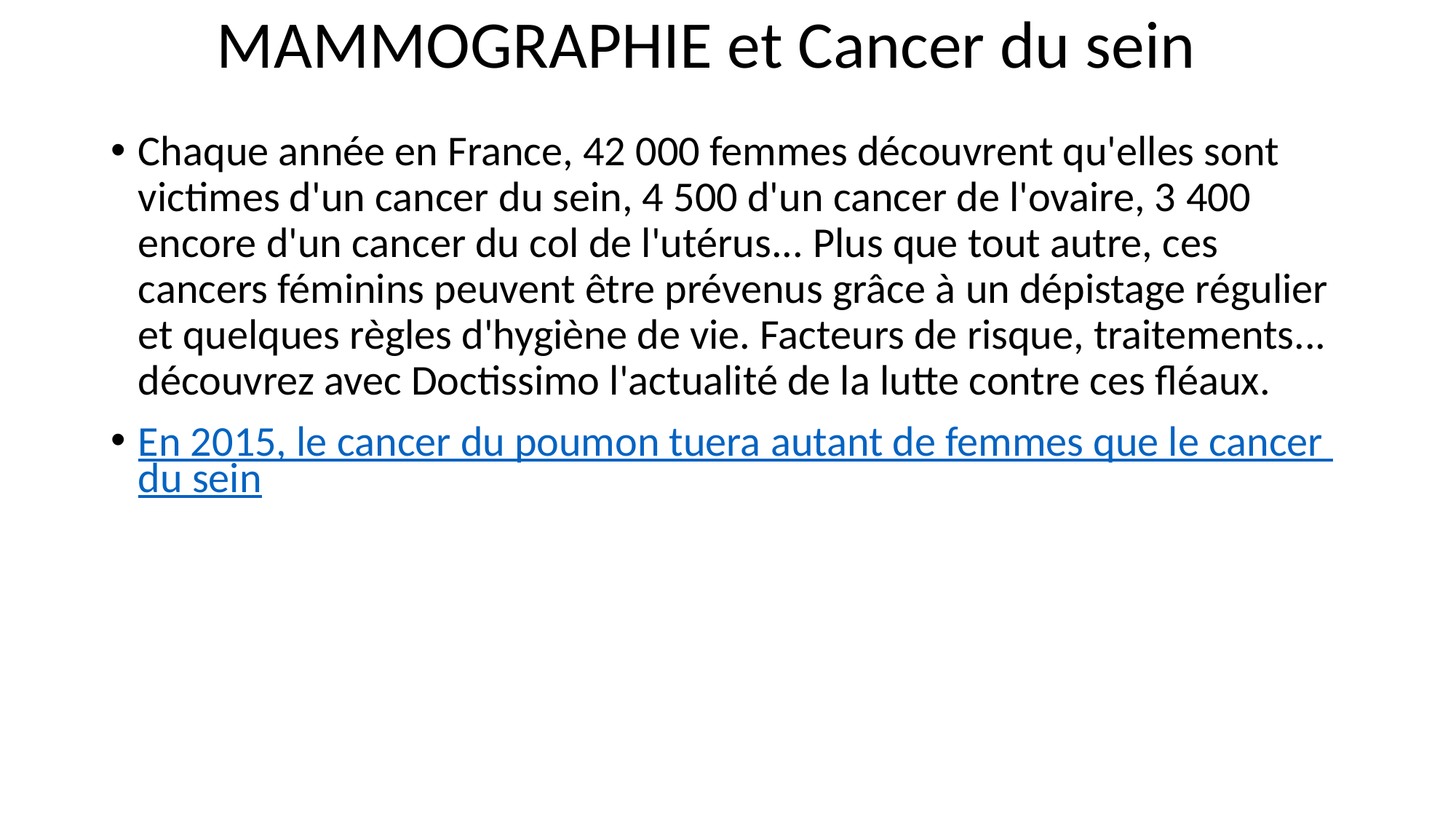

# MAMMOGRAPHIE et Cancer du sein
Chaque année en France, 42 000 femmes découvrent qu'elles sont victimes d'un cancer du sein, 4 500 d'un cancer de l'ovaire, 3 400 encore d'un cancer du col de l'utérus... Plus que tout autre, ces cancers féminins peuvent être prévenus grâce à un dépistage régulier et quelques règles d'hygiène de vie. Facteurs de risque, traitements... découvrez avec Doctissimo l'actualité de la lutte contre ces fléaux.
En 2015, le cancer du poumon tuera autant de femmes que le cancer du sein